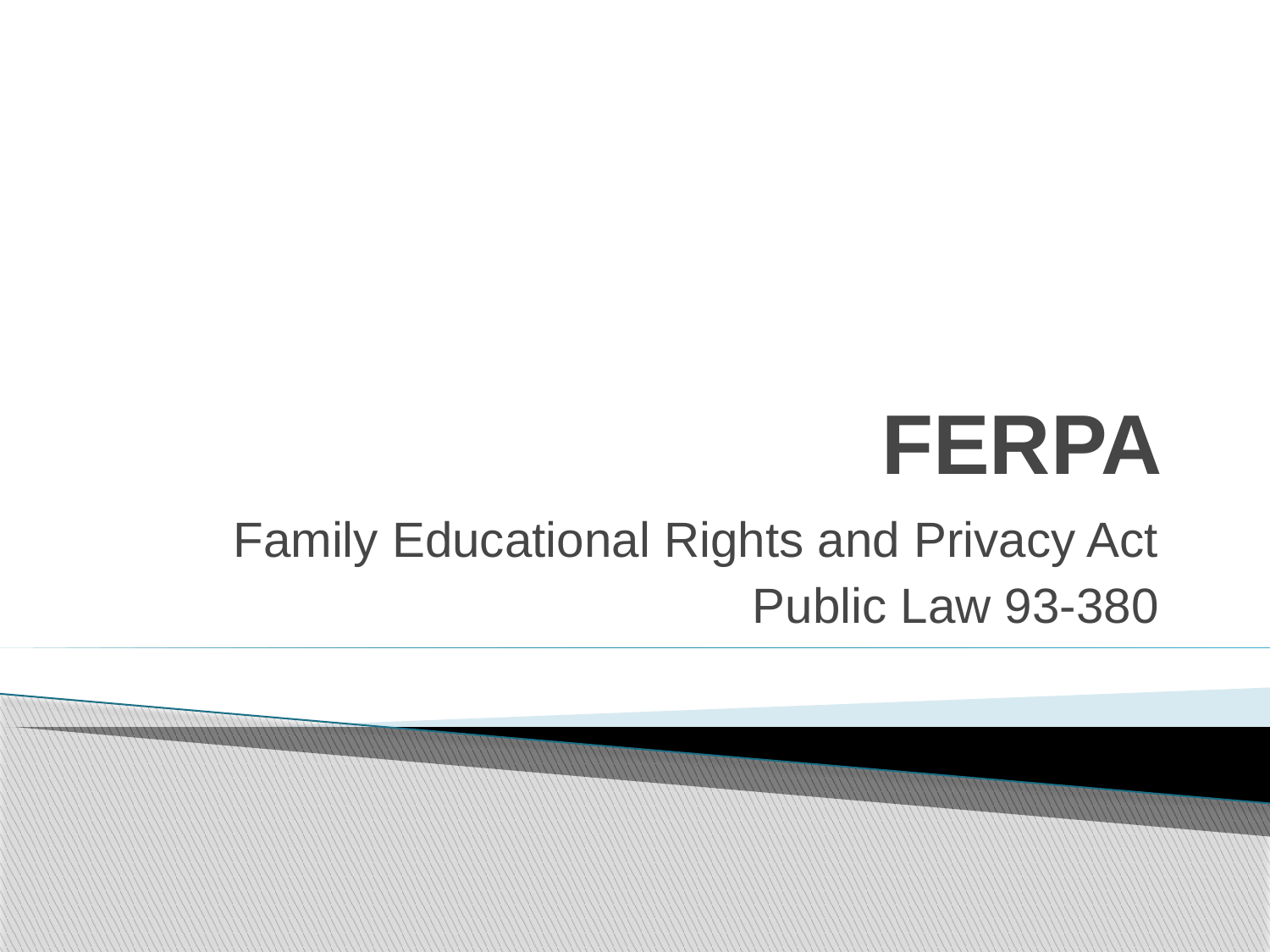

# FERPA
Family Educational Rights and Privacy Act
Public Law 93-380